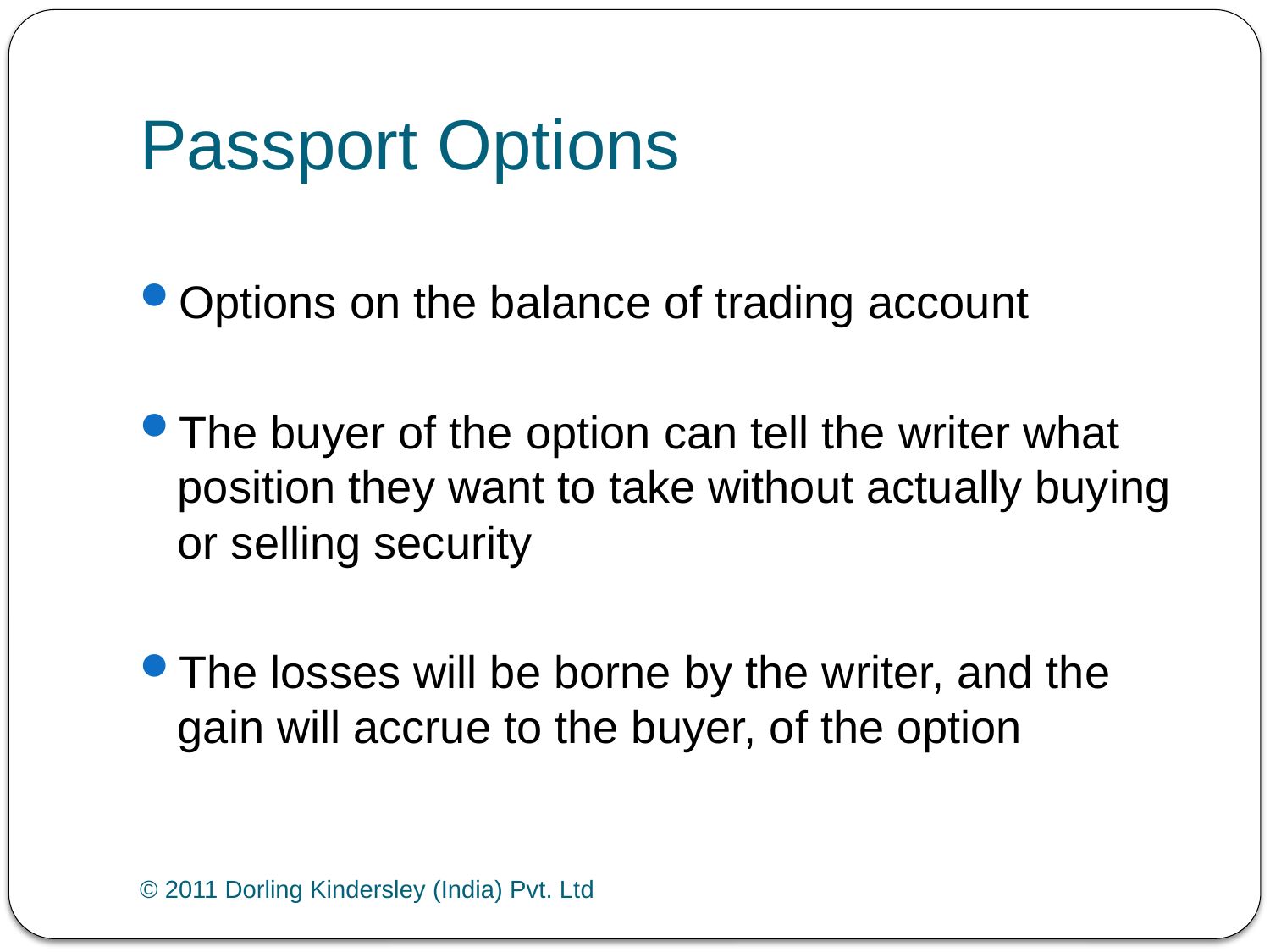

# Passport Options

Options on the balance of trading account

The buyer of the option can tell the writer what position they want to take without actually buying or selling security

The losses will be borne by the writer, and the gain will accrue to the buyer, of the option
© 2011 Dorling Kindersley (India) Pvt. Ltd